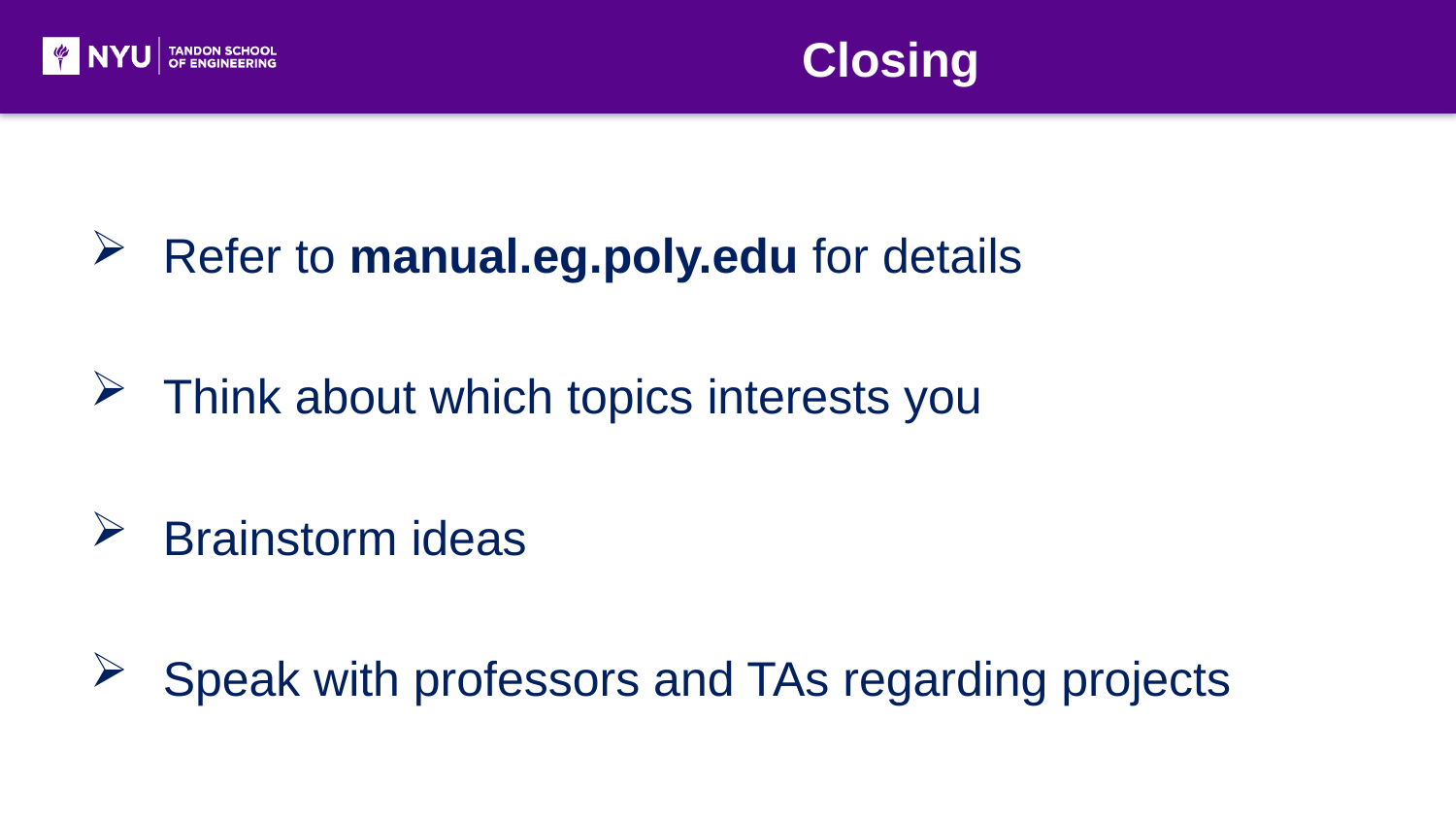

Closing
Refer to manual.eg.poly.edu for details
Think about which topics interests you
Brainstorm ideas
Speak with professors and TAs regarding projects